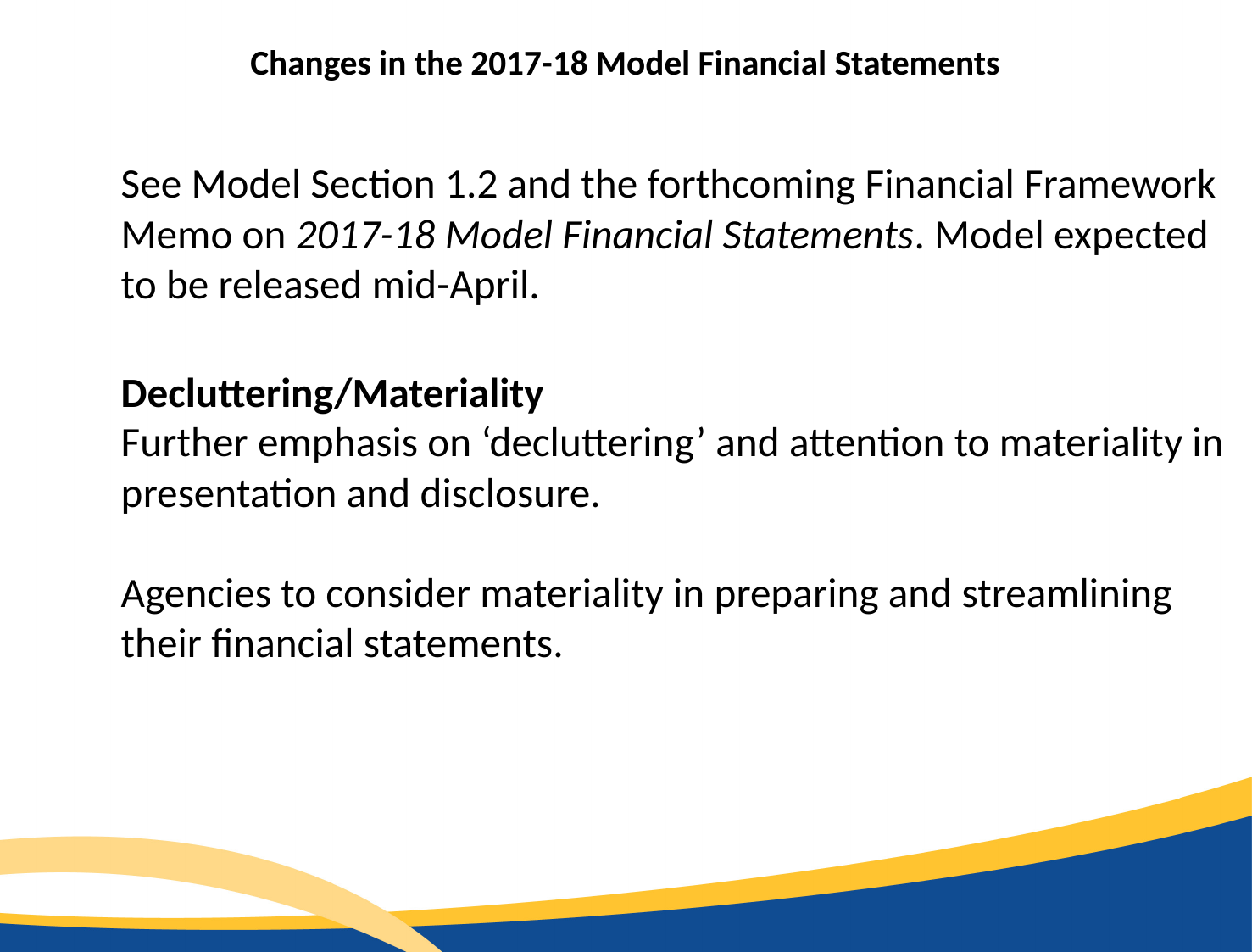

Changes in the 2017-18 Model Financial Statements
See Model Section 1.2 and the forthcoming Financial Framework Memo on 2017-18 Model Financial Statements. Model expected to be released mid-April.

Decluttering/Materiality
Further emphasis on ‘decluttering’ and attention to materiality in presentation and disclosure.

Agencies to consider materiality in preparing and streamlining their financial statements.